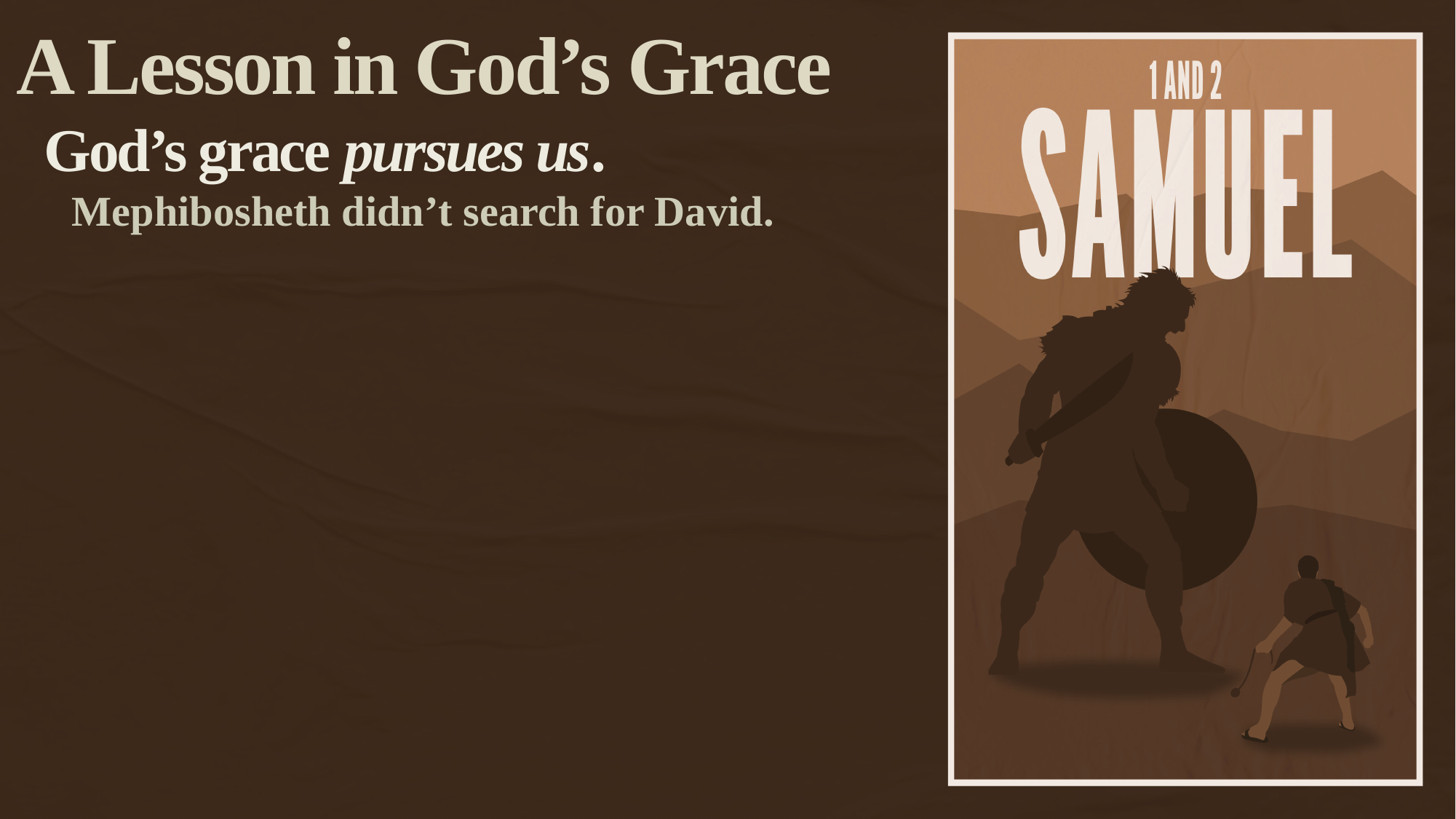

A Lesson in God’s Grace
God’s grace pursues us.
Mephibosheth didn’t search for David.